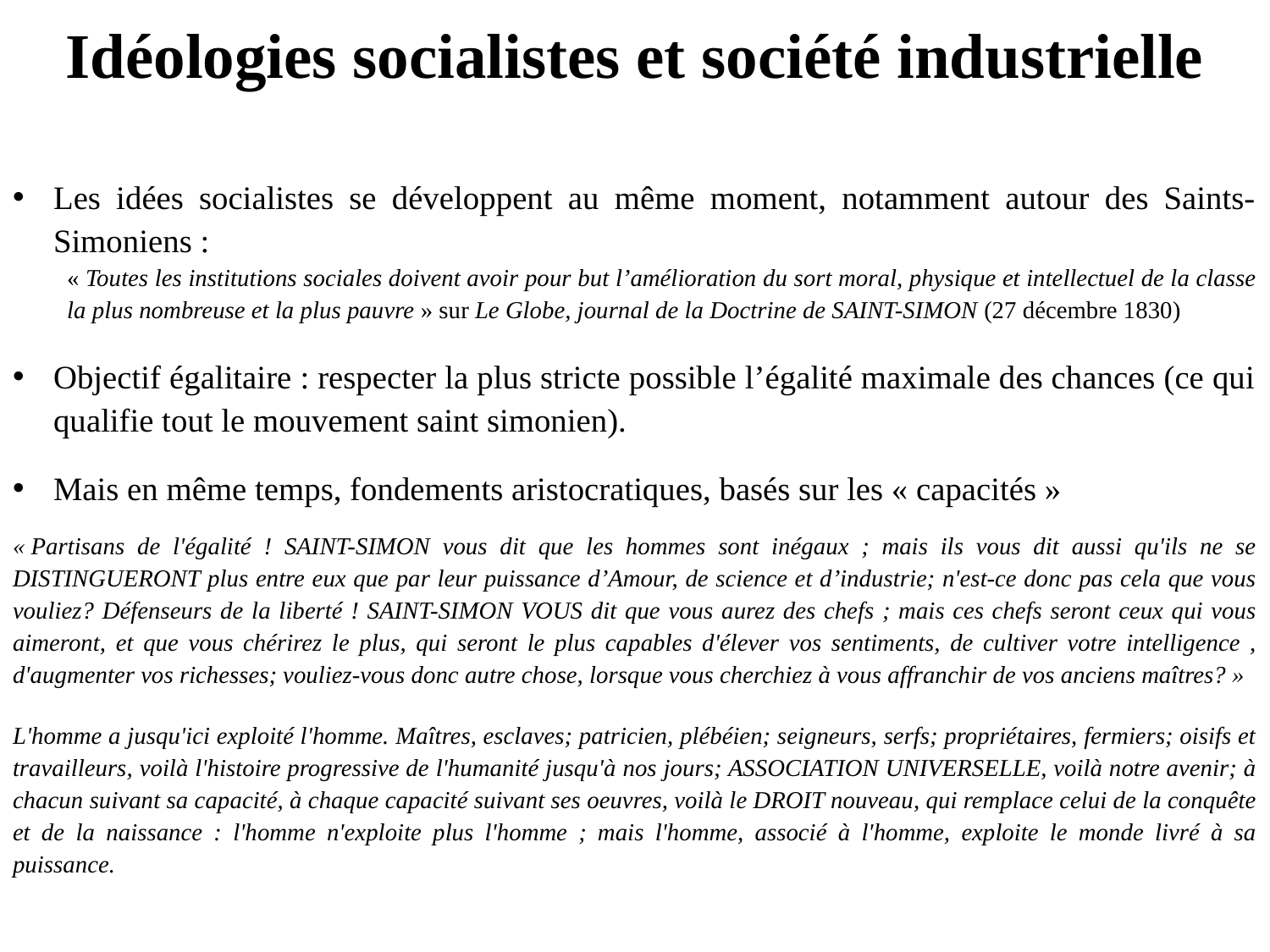

# Idéologies socialistes et société industrielle
Les idées socialistes se développent au même moment, notamment autour des Saints-Simoniens :
« Toutes les institutions sociales doivent avoir pour but l’amélioration du sort moral, physique et intellectuel de la classe la plus nombreuse et la plus pauvre » sur Le Globe, journal de la Doctrine de SAINT-SIMON (27 décembre 1830)

Objectif égalitaire : respecter la plus stricte possible l’égalité maximale des chances (ce qui qualifie tout le mouvement saint simonien).

Mais en même temps, fondements aristocratiques, basés sur les « capacités »

« Partisans de l'égalité ! SAINT-SIMON vous dit que les hommes sont inégaux ; mais ils vous dit aussi qu'ils ne se DISTINGUERONT plus entre eux que par leur puissance d’Amour, de science et d’industrie; n'est-ce donc pas cela que vous vouliez? Défenseurs de la liberté ! SAINT-SIMON VOUS dit que vous aurez des chefs ; mais ces chefs seront ceux qui vous aimeront, et que vous chérirez le plus, qui seront le plus capables d'élever vos sentiments, de cultiver votre intelligence , d'augmenter vos richesses; vouliez-vous donc autre chose, lorsque vous cherchiez à vous affranchir de vos anciens maîtres? »

L'homme a jusqu'ici exploité l'homme. Maîtres, esclaves; patricien, plébéien; seigneurs, serfs; propriétaires, fermiers; oisifs et travailleurs, voilà l'histoire progressive de l'humanité jusqu'à nos jours; ASSOCIATION UNIVERSELLE, voilà notre avenir; à chacun suivant sa capacité, à chaque capacité suivant ses oeuvres, voilà le DROIT nouveau, qui remplace celui de la conquête et de la naissance : l'homme n'exploite plus l'homme ; mais l'homme, associé à l'homme, exploite le monde livré à sa puissance.